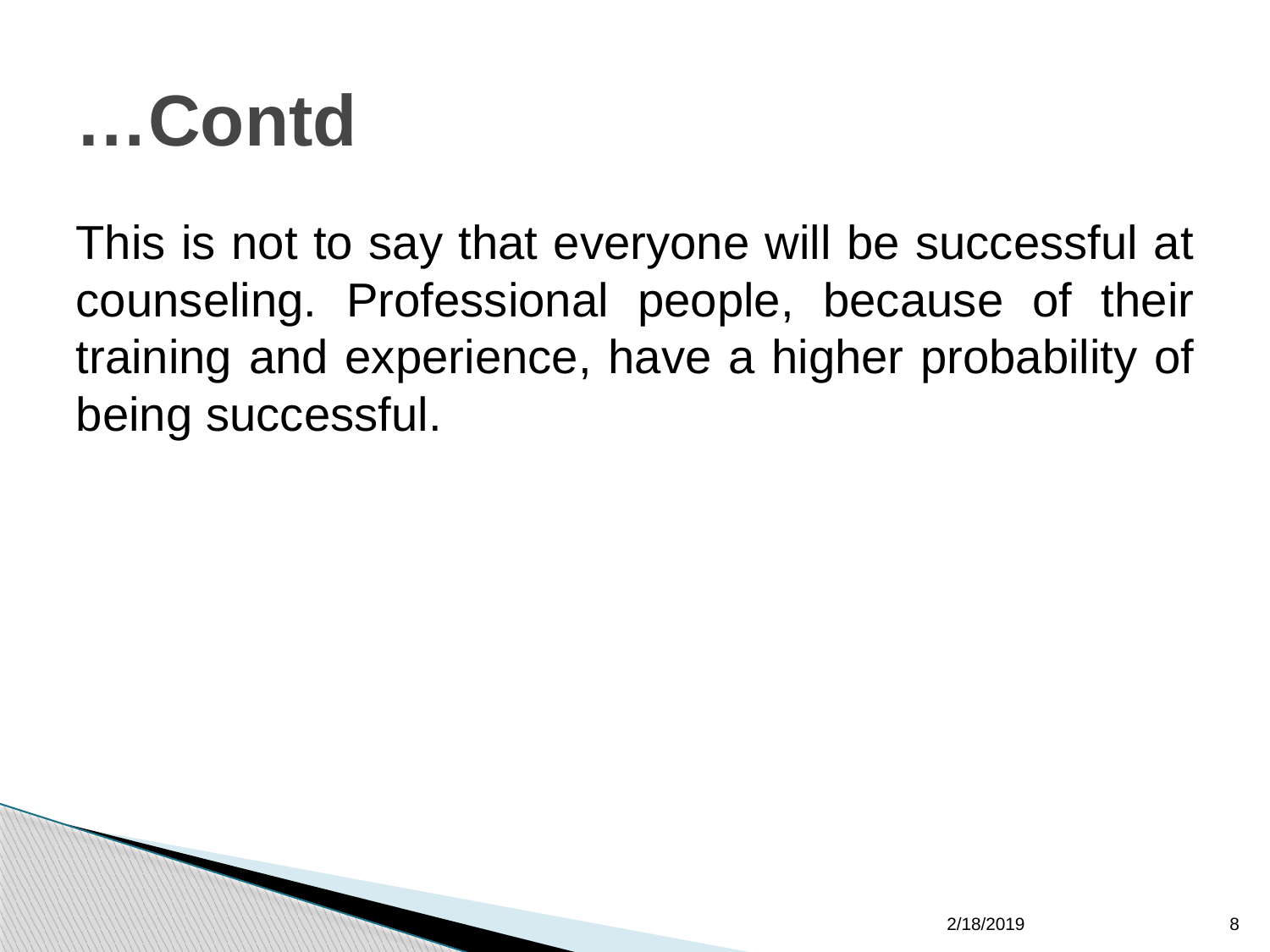

# …Contd
This is not to say that everyone will be successful at counseling. Professional people, because of their training and experience, have a higher probability of being successful.
2/18/2019
8